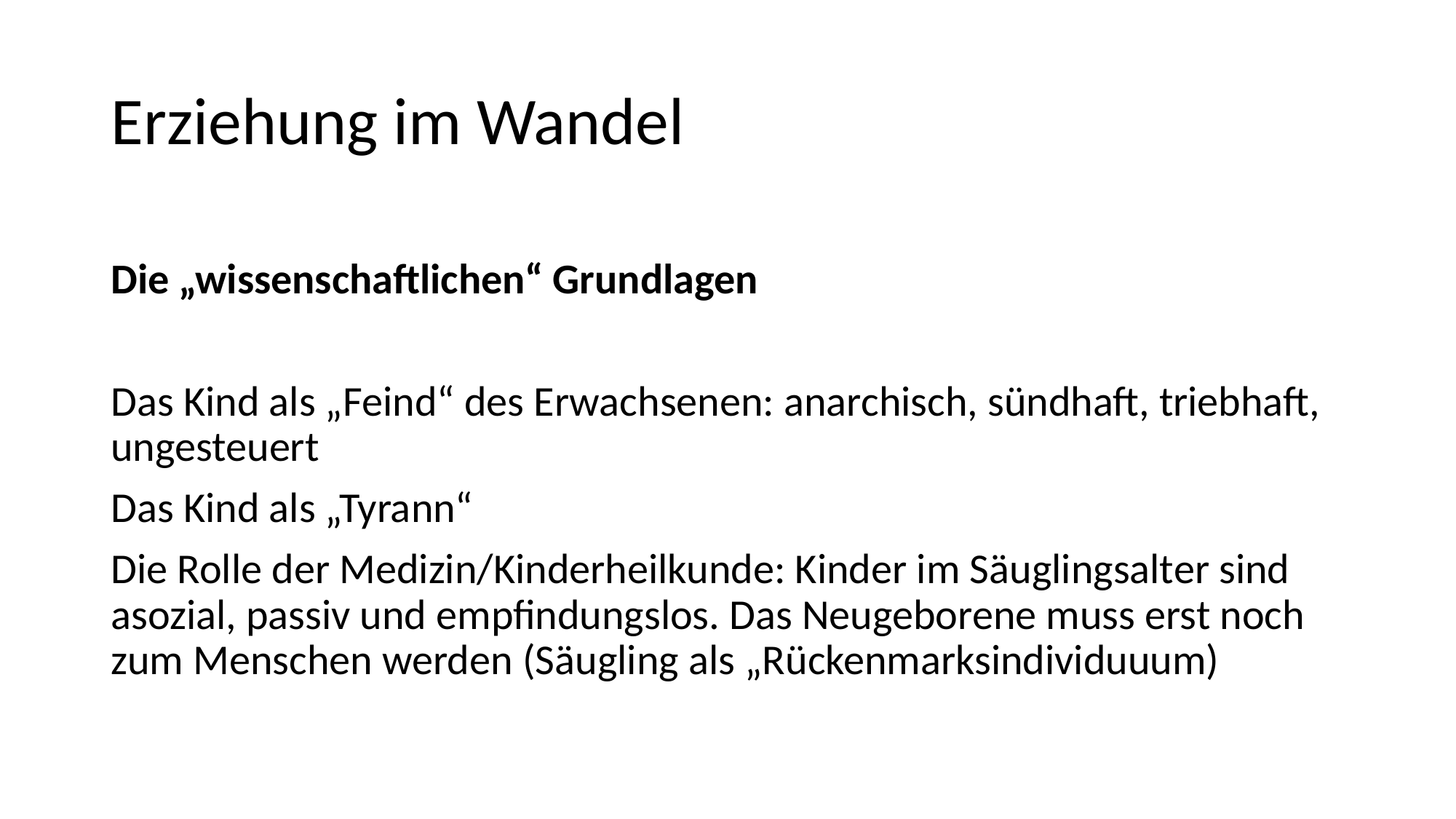

# Erziehung im Wandel
Die „wissenschaftlichen“ Grundlagen

Das Kind als „Feind“ des Erwachsenen: anarchisch, sündhaft, triebhaft, ungesteuert
Das Kind als „Tyrann“
Die Rolle der Medizin/Kinderheilkunde: Kinder im Säuglingsalter sind asozial, passiv und empfindungslos. Das Neugeborene muss erst noch zum Menschen werden (Säugling als „Rückenmarksindividuuum)